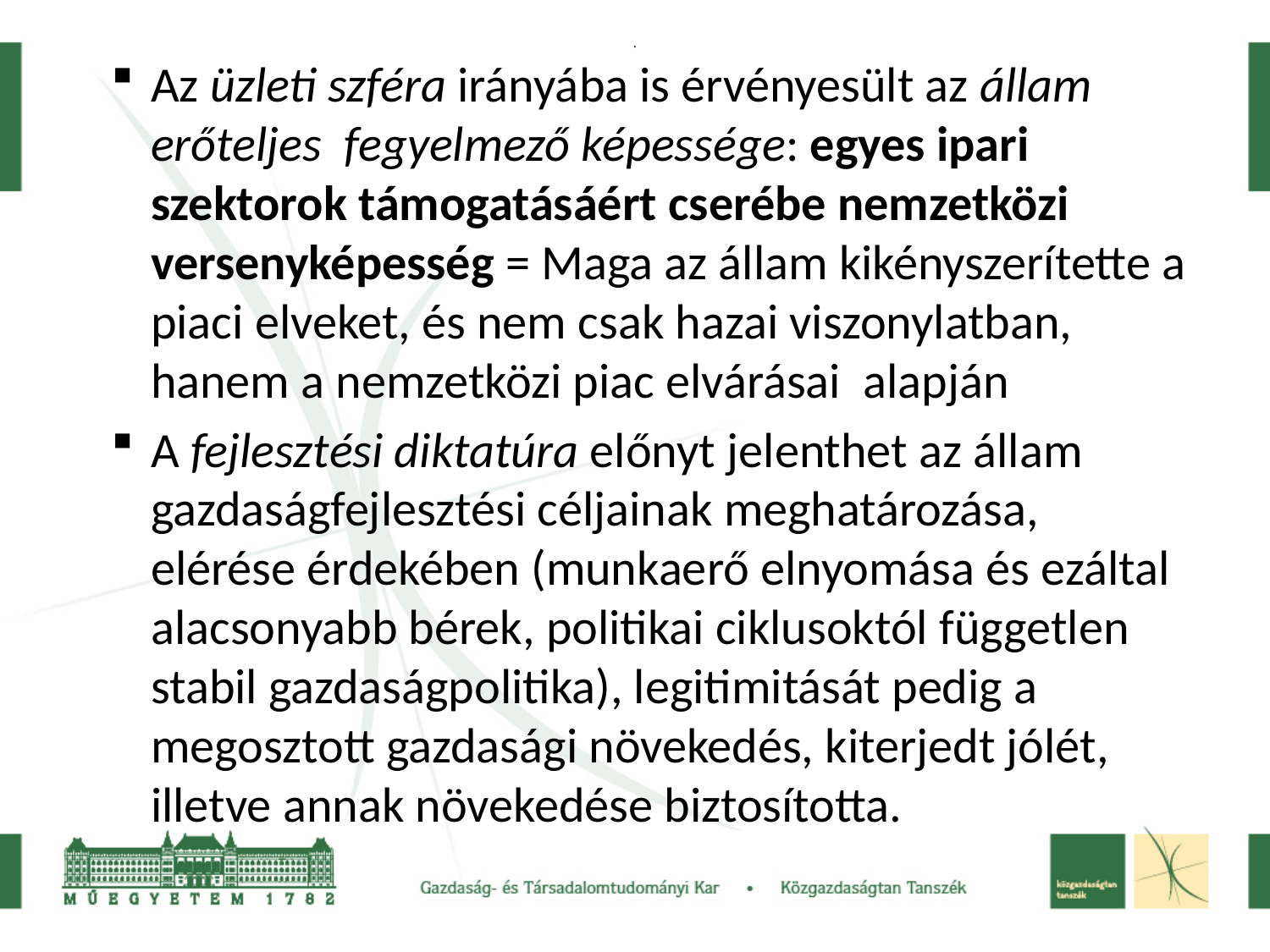

# .
Az üzleti szféra irányába is érvényesült az állam erőteljes  fegyelmező képessége: egyes ipari szektorok támogatásáért cserébe nemzetközi versenyképesség = Maga az állam kikényszerítette a piaci elveket, és nem csak hazai viszonylatban, hanem a nemzetközi piac elvárásai  alapján
A fejlesztési diktatúra előnyt jelenthet az állam gazdaságfejlesztési céljainak meghatározása, elérése érdekében (munkaerő elnyomása és ezáltal alacsonyabb bérek, politikai ciklusoktól független stabil gazdaságpolitika), legitimitását pedig a megosztott gazdasági növekedés, kiterjedt jólét, illetve annak növekedése biztosította.